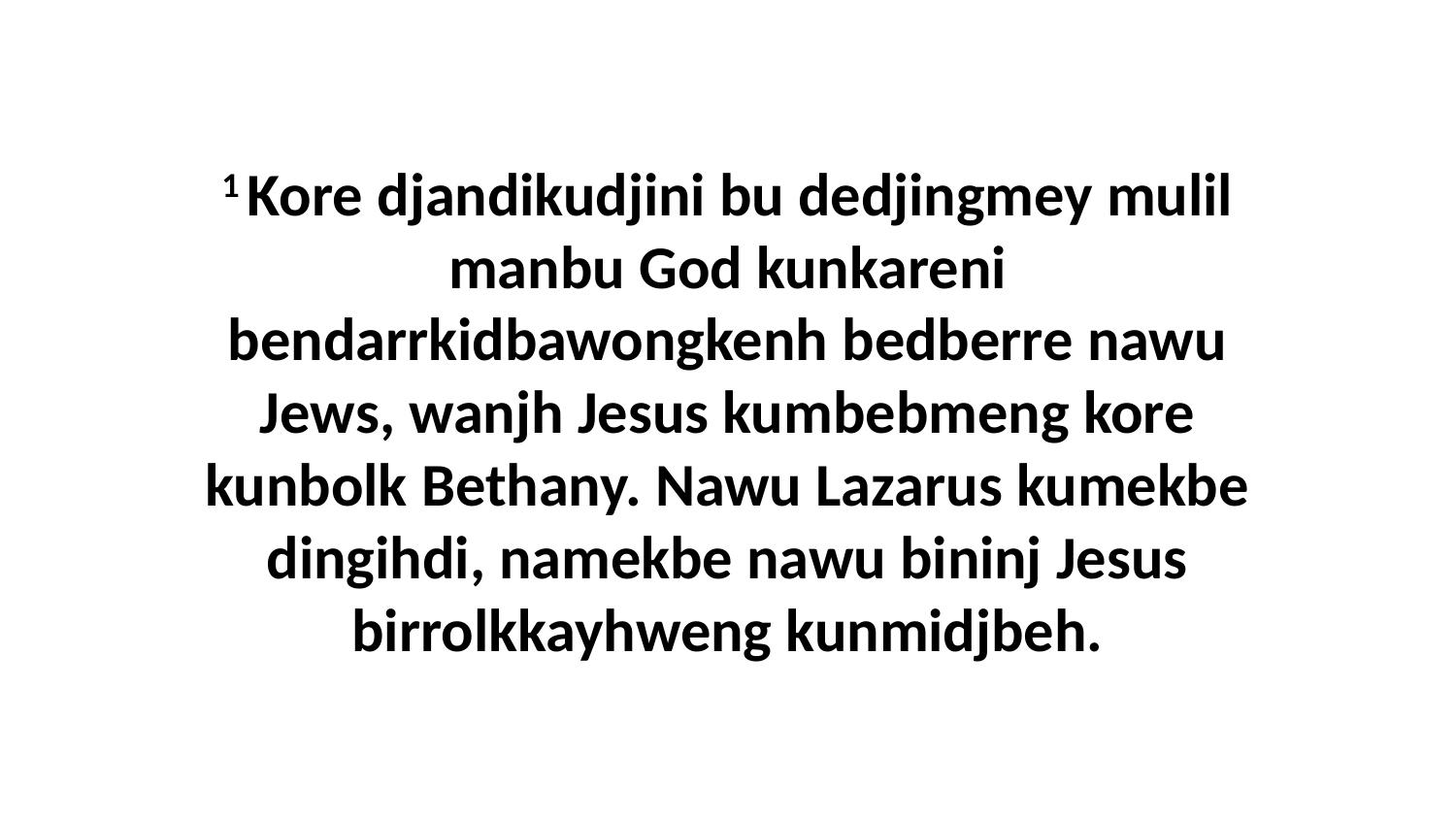

1 Kore djandikudjini bu dedjingmey mulil manbu God kunkareni bendarrkidbawongkenh bedberre nawu Jews, wanjh Jesus kumbebmeng kore kunbolk Bethany. Nawu Lazarus kumekbe dingihdi, namekbe nawu bininj Jesus birrolkkayhweng kunmidjbeh.